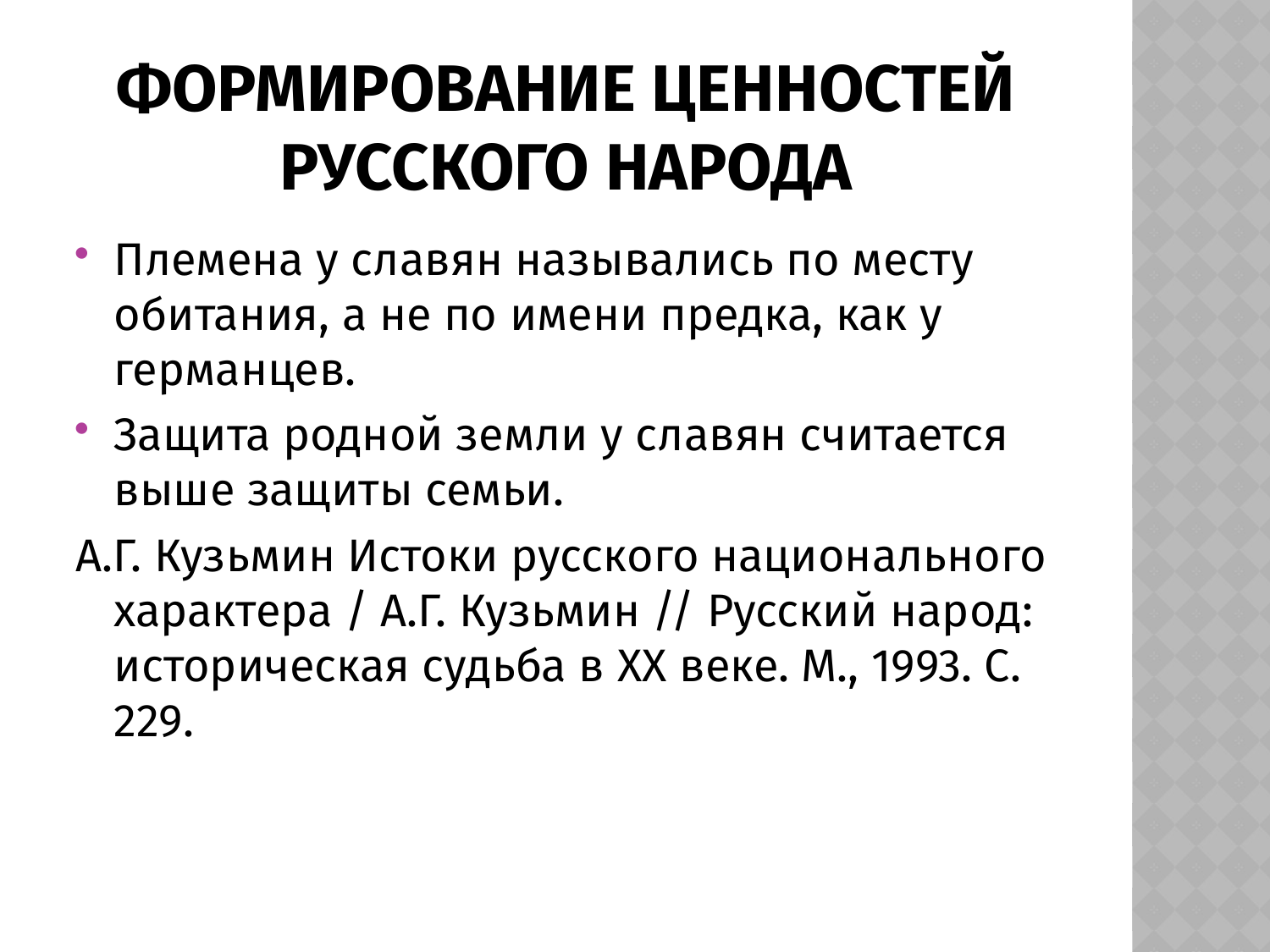

# Формирование ценностей русского народа
Племена у славян назывались по месту обитания, а не по имени предка, как у германцев.
Защита родной земли у славян считается выше защиты семьи.
А.Г. Кузьмин Истоки русского национального характера / А.Г. Кузьмин // Русский народ: историческая судьба в XX веке. М., 1993. С. 229.